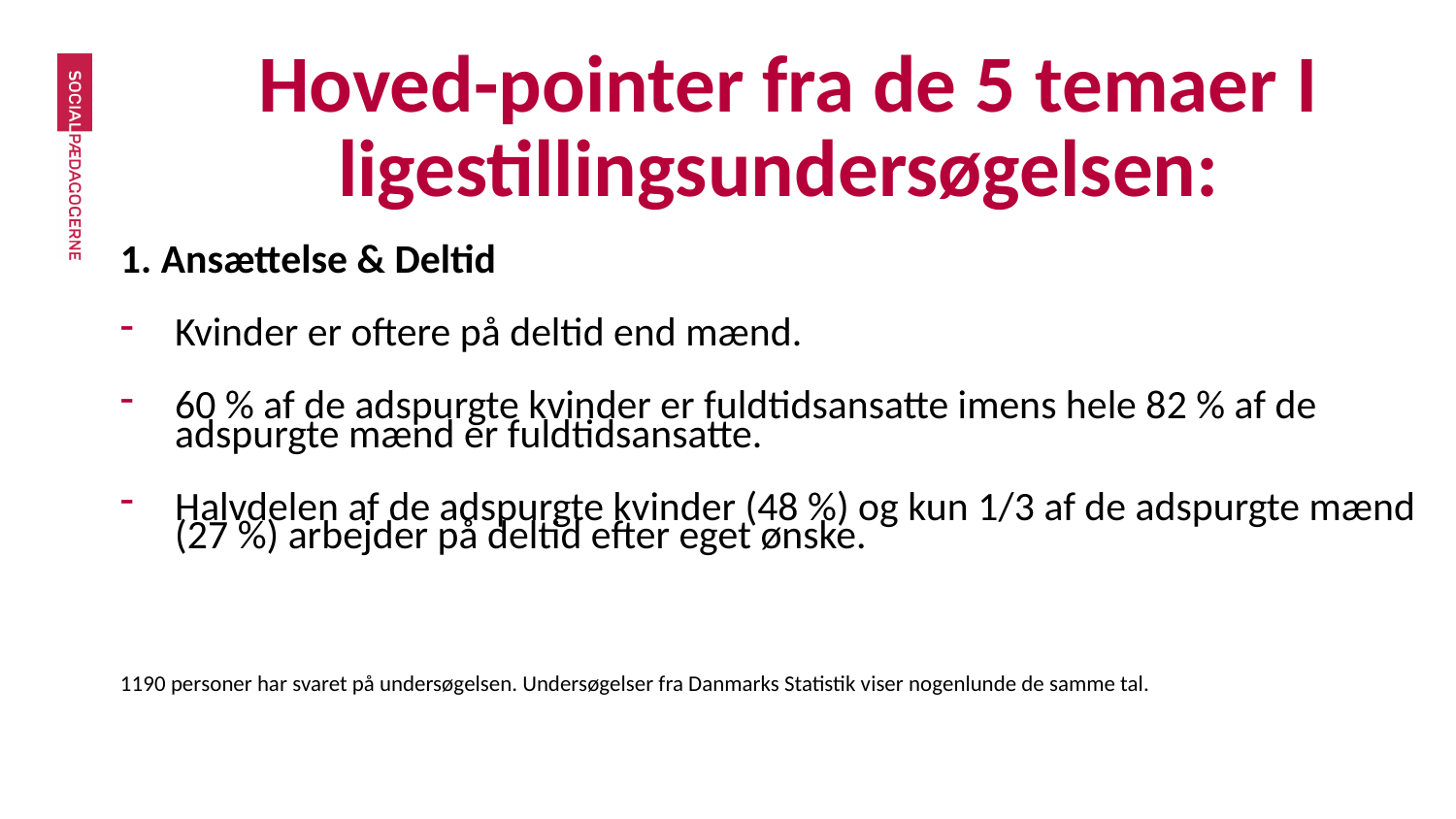

Hoved-pointer fra de 5 temaer I ligestillingsundersøgelsen:

1. Ansættelse & Deltid

Kvinder er oftere på deltid end mænd.

60 % af de adspurgte kvinder er fuldtidsansatte imens hele 82 % af de adspurgte mænd er fuldtidsansatte.

Halvdelen af de adspurgte kvinder (48 %) og kun 1/3 af de adspurgte mænd (27 %) arbejder på deltid efter eget ønske.

1190 personer har svaret på undersøgelsen. Undersøgelser fra Danmarks Statistik viser nogenlunde de samme tal.